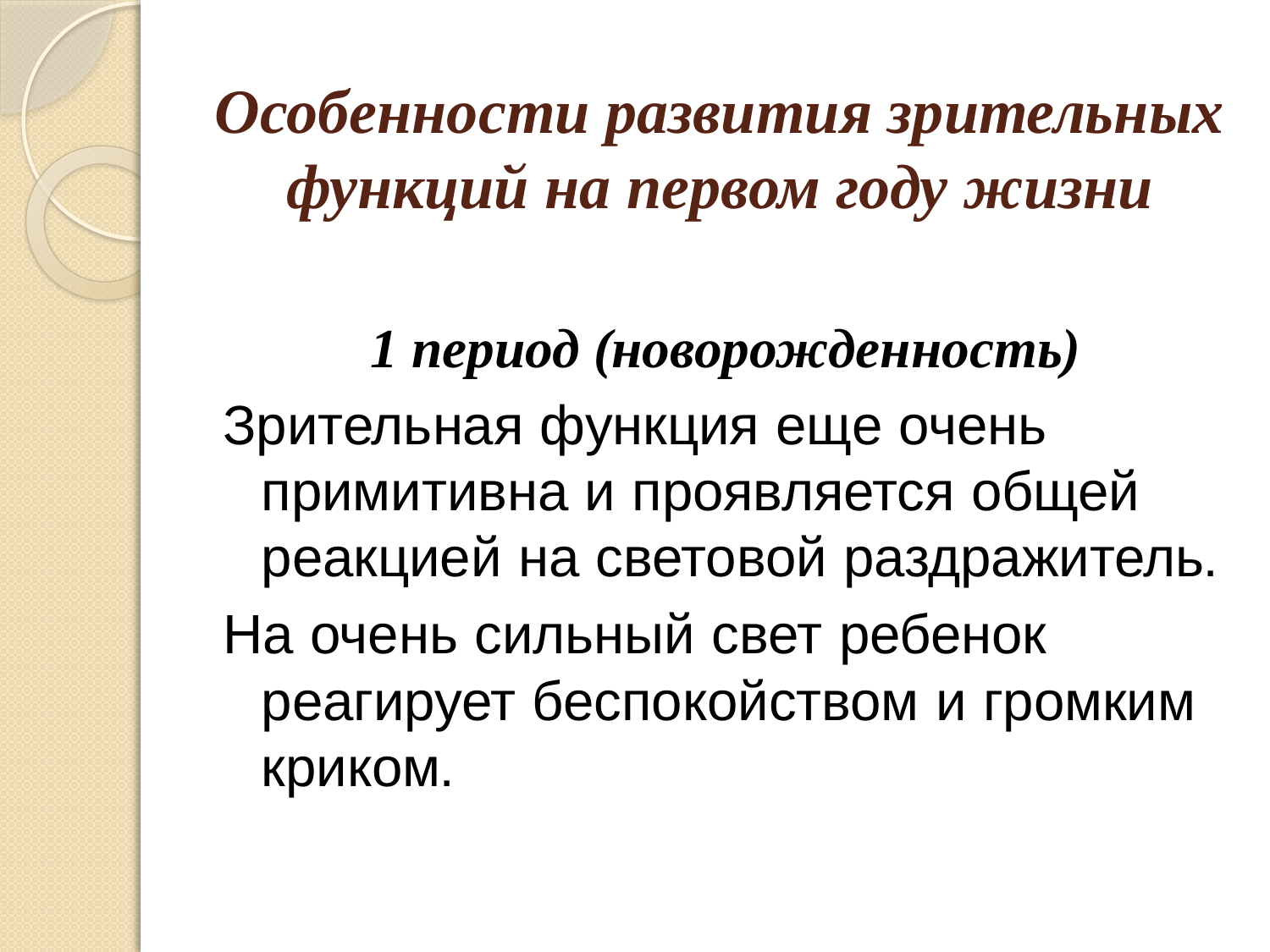

# Особенности развития зрительных функций на первом году жизни
1 период (новорожденность)
Зрительная функция еще очень примитивна и проявляется общей реакцией на световой раздражитель.
На очень сильный свет ребенок реагирует беспокойством и громким криком.